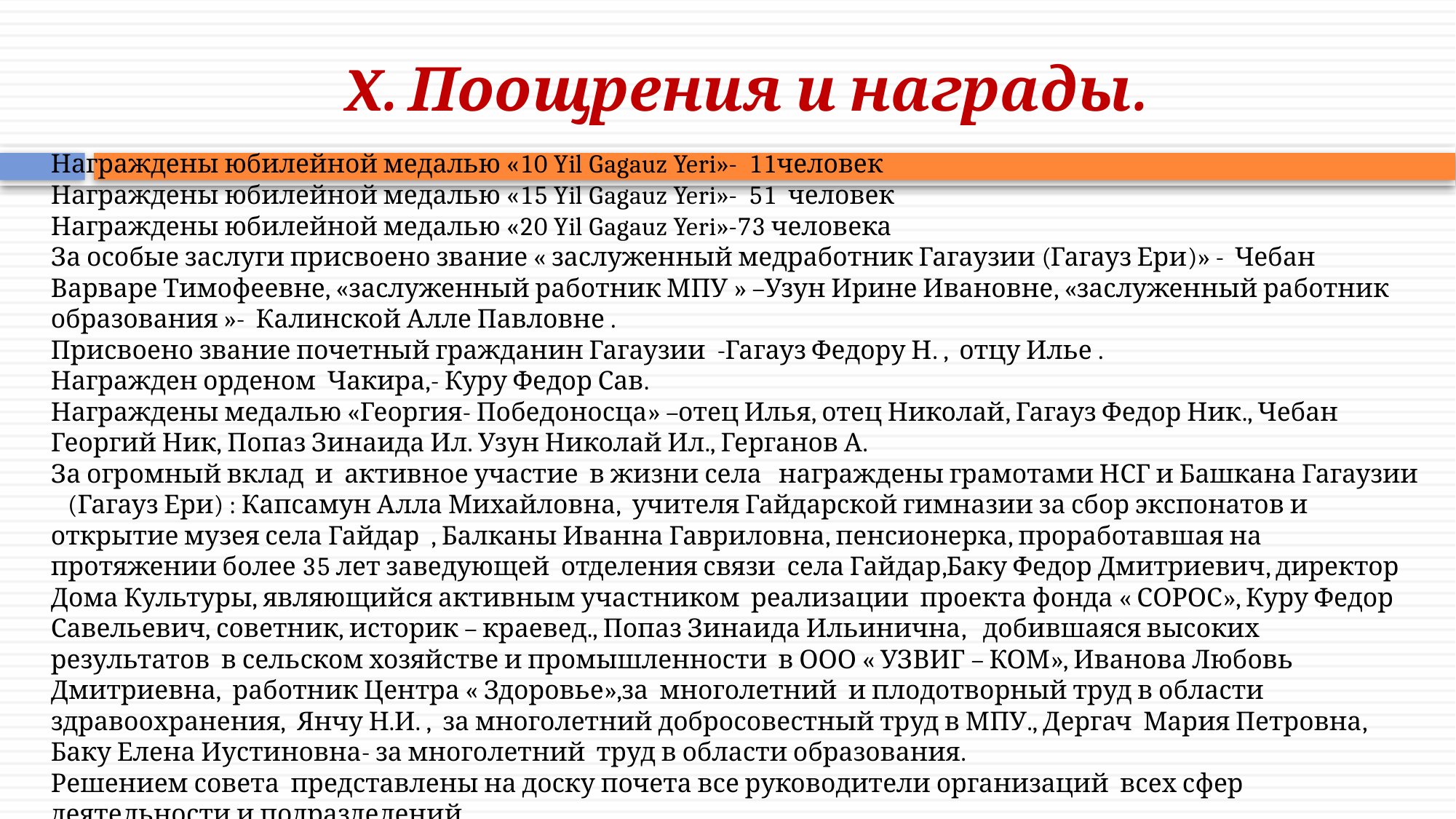

Награждены юбилейной медалью «10 Yil Gagauz Yeri»-  11человек
Награждены юбилейной медалью «15 Yil Gagauz Yeri»-  51  человек
Награждены юбилейной медалью «20 Yil Gagauz Yeri»-73 человека
За особые заслуги присвоено звание « заслуженный медработник Гагаузии (Гагауз Ери)» -  Чебан Варваре Тимофеевне, «заслуженный работник МПУ » –Узун Ирине Ивановне, «заслуженный работник образования »-  Калинской Алле Павловне .
Присвоено звание почетный гражданин Гагаузии  -Гагауз Федору Н. ,  отцу Илье .
Награжден орденом  Чакира,- Куру Федор Сав.
Награждены медалью «Георгия- Победоносца» –отец Илья, отец Николай, Гагауз Федор Ник., Чебан Георгий Ник, Попаз Зинаида Ил. Узун Николай Ил., Герганов А.
За огромный вклад  и  активное участие  в жизни села   награждены грамотами НСГ и Башкана Гагаузии    (Гагауз Ери) : Капсамун Алла Михайловна,  учителя Гайдарской гимназии за сбор экспонатов и открытие музея села Гайдар  , Балканы Иванна Гавриловна, пенсионерка, проработавшая на протяжении более 35 лет заведующей  отделения связи  села Гайдар,Баку Федор Дмитриевич, директор Дома Культуры, являющийся активным участником  реализации  проекта фонда « СОРОС», Куру Федор Савельевич, советник, историк – краевед., Попаз Зинаида Ильинична,   добившаяся высоких результатов  в сельском хозяйстве и промышленности  в ООО « УЗВИГ – КОМ», Иванова Любовь Дмитриевна,  работник Центра « Здоровье»,за  многолетний  и плодотворный труд в области здравоохранения,  Янчу Н.И. ,  за многолетний добросовестный труд в МПУ., Дергач  Мария Петровна, Баку Елена Иустиновна- за многолетний  труд в области образования.
Решением совета  представлены на доску почета все руководители организаций  всех сфер деятельности и подразделений.
# X. Поощрения и награды.